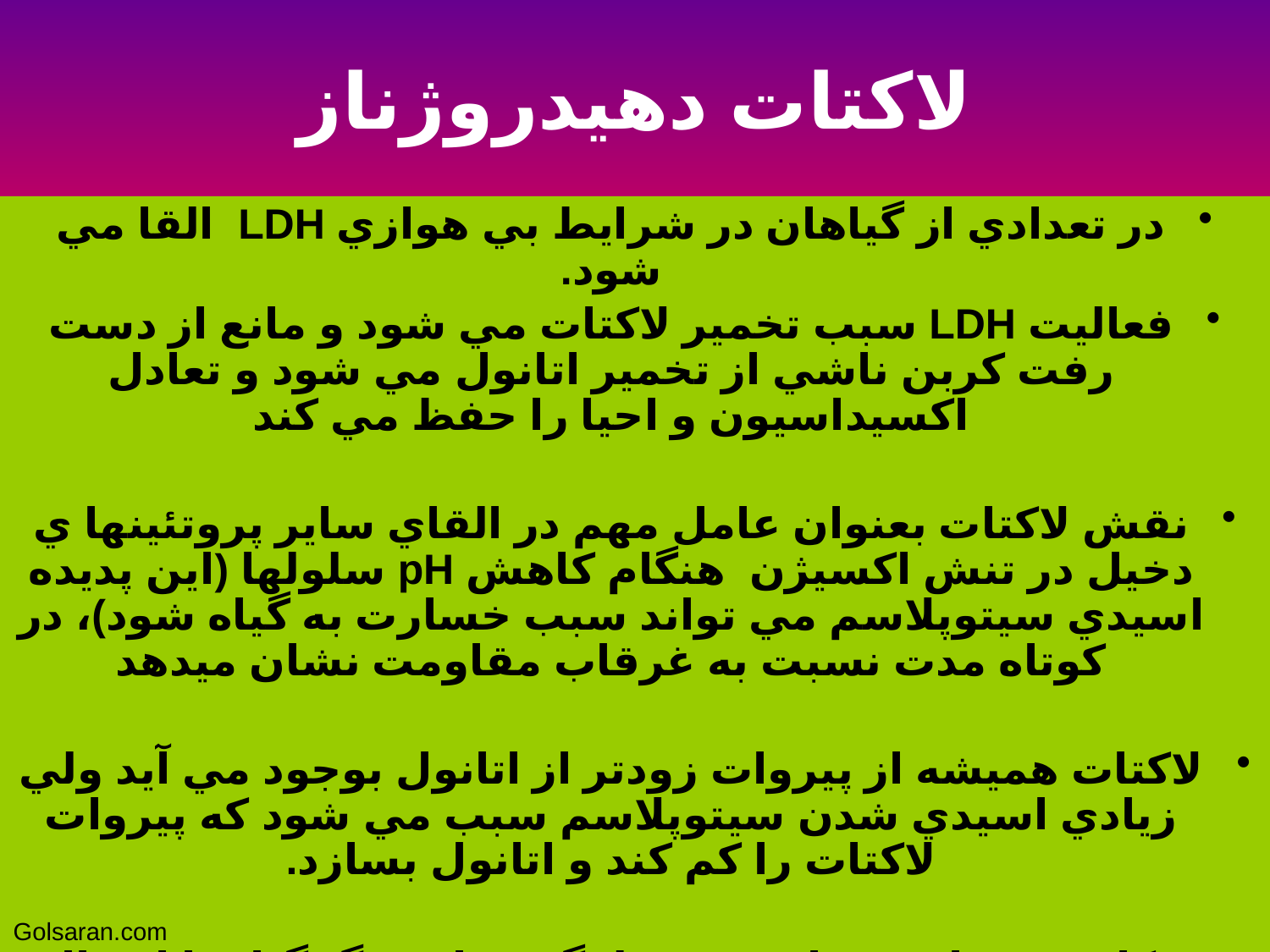

# لاكتات دهيدروژناز
در تعدادي از گياهان در شرايط بي هوازي LDH  القا مي شود.
فعاليت LDH سبب تخمير لاكتات مي شود و مانع از دست رفت كربن ناشي از تخمير اتانول مي شود و تعادل اكسيداسيون و احيا را حفظ مي كند

نقش لاكتات بعنوان عامل مهم در القاي ساير پروتئينها ي دخيل در تنش اكسيژن  هنگام كاهش pH سلولها (اين پديده اسيدي سيتوپلاسم مي تواند سبب خسارت به گياه شود)، در كوتاه مدت نسبت به غرقاب مقاومت نشان ميدهد

لاكتات هميشه از پيروات زودتر از اتانول بوجود مي آيد ولي زيادي اسيدي شدن سيتوپلاسم سبب مي شود كه پيروات لاكتات را كم كند و اتانول بسازد.

مكانيسم خاص مقاومت و جلوگيري از مرگ گياه با انتقال لاكتات از سلولهاي در معرض كمبود اكسيژن به ساير سلولها و اندامه براي ممانعت از اسيدي شدن

Golsaran.com